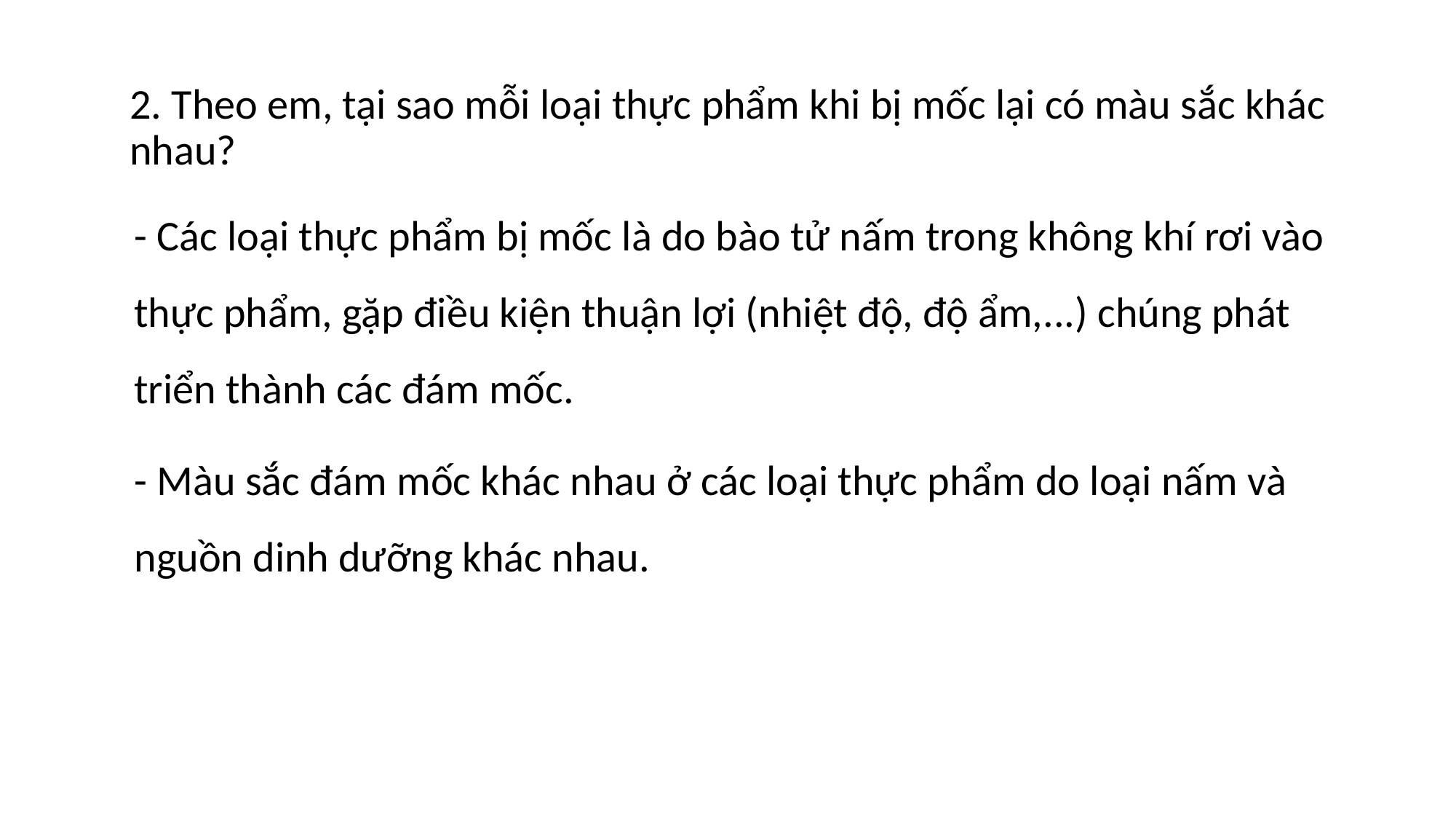

# 2. Theo em, tại sao mỗi loại thực phẩm khi bị mốc lại có màu sắc khác nhau?
- Các loại thực phẩm bị mốc là do bào tử nấm trong không khí rơi vào thực phẩm, gặp điều kiện thuận lợi (nhiệt độ, độ ẩm,...) chúng phát triển thành các đám mốc.
- Màu sắc đám mốc khác nhau ở các loại thực phẩm do loại nấm và nguồn dinh dưỡng khác nhau.